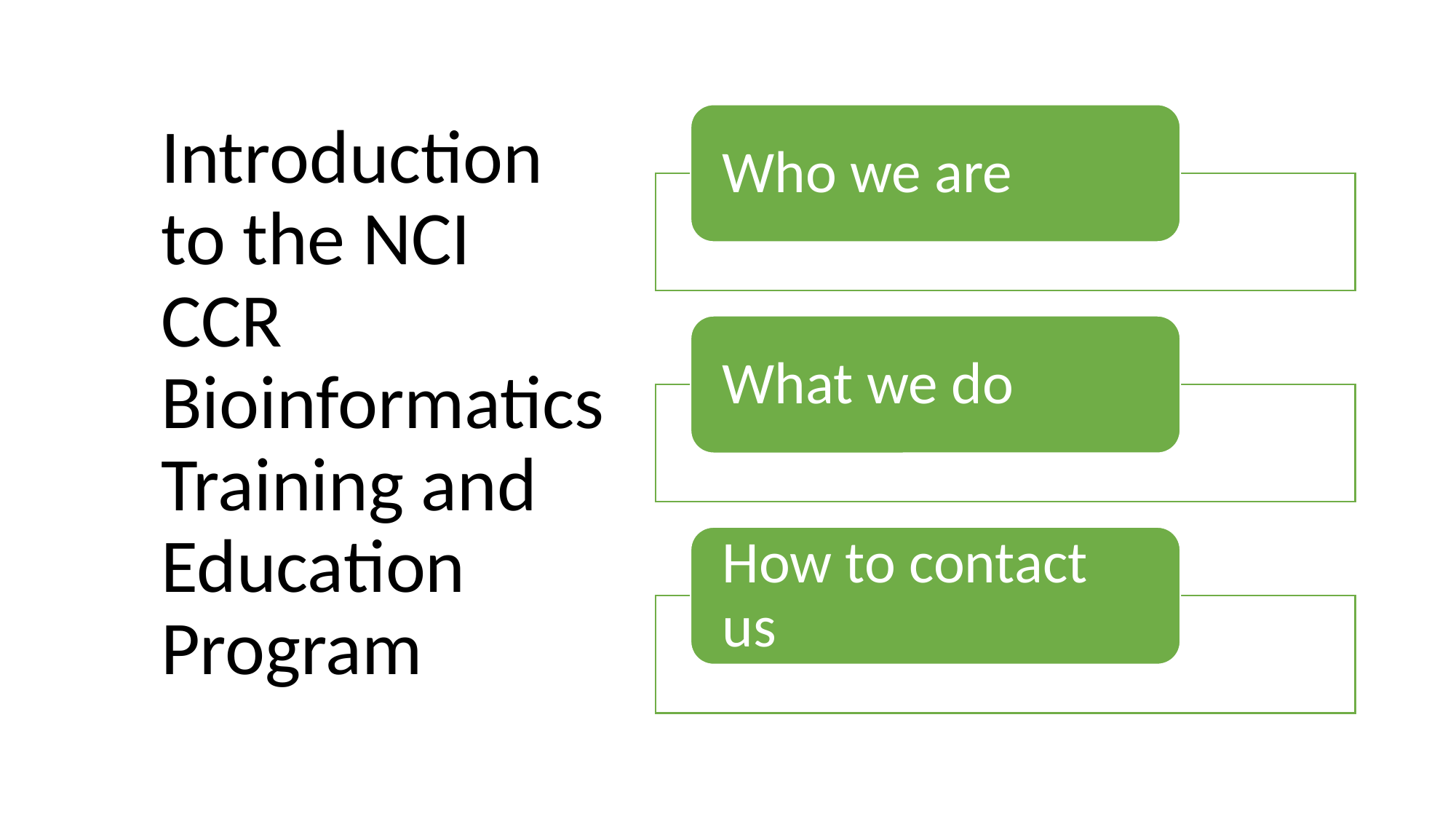

# Introduction to the NCI CCR Bioinformatics Training and Education Program
Who we are
What we do
How to contact us